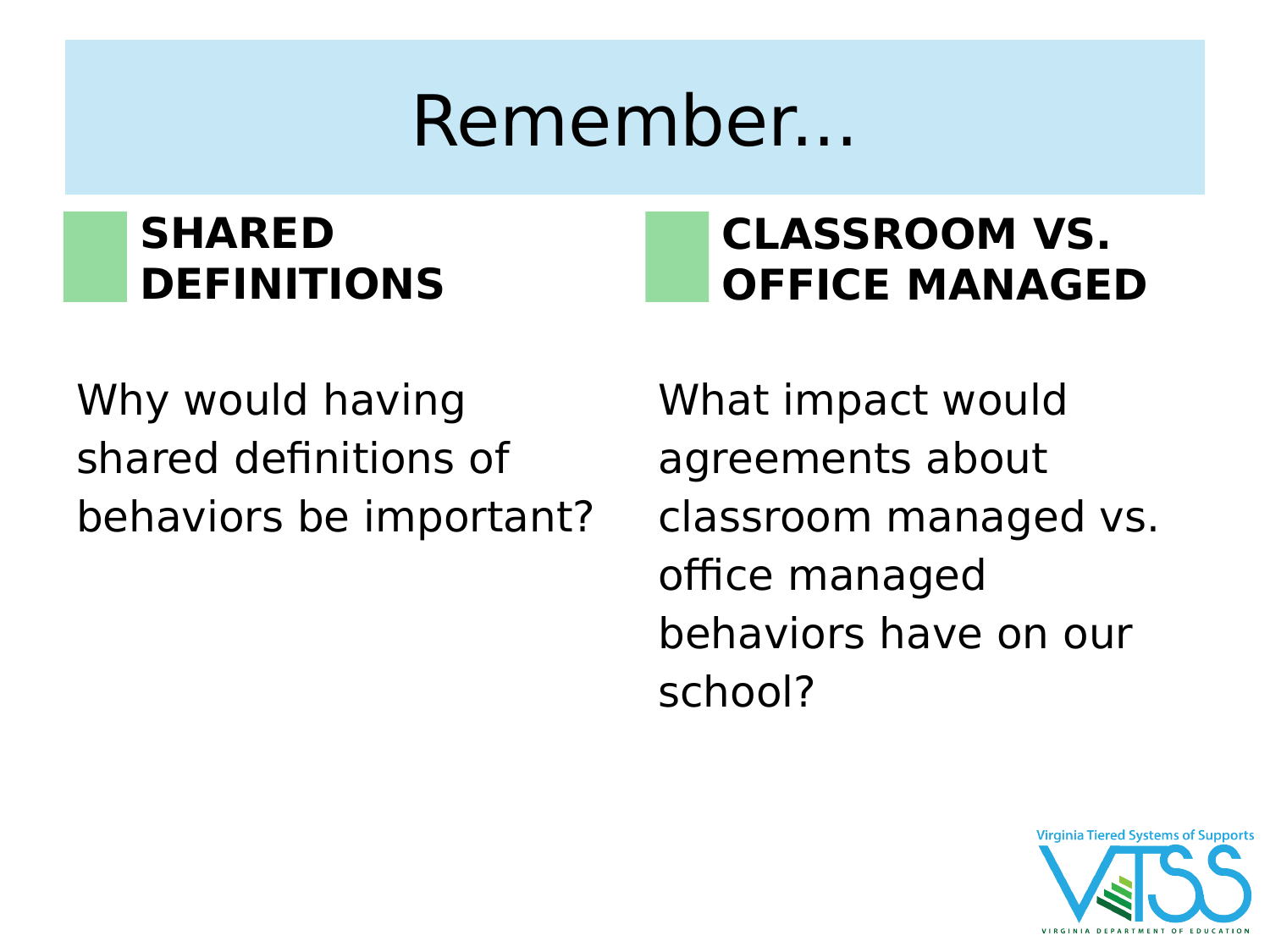

# Remember...
SHARED DEFINITIONS
CLASSROOM VS. OFFICE MANAGED

Why would having shared definitions of behaviors be important?

What impact would agreements about classroom managed vs. office managed behaviors have on our school?